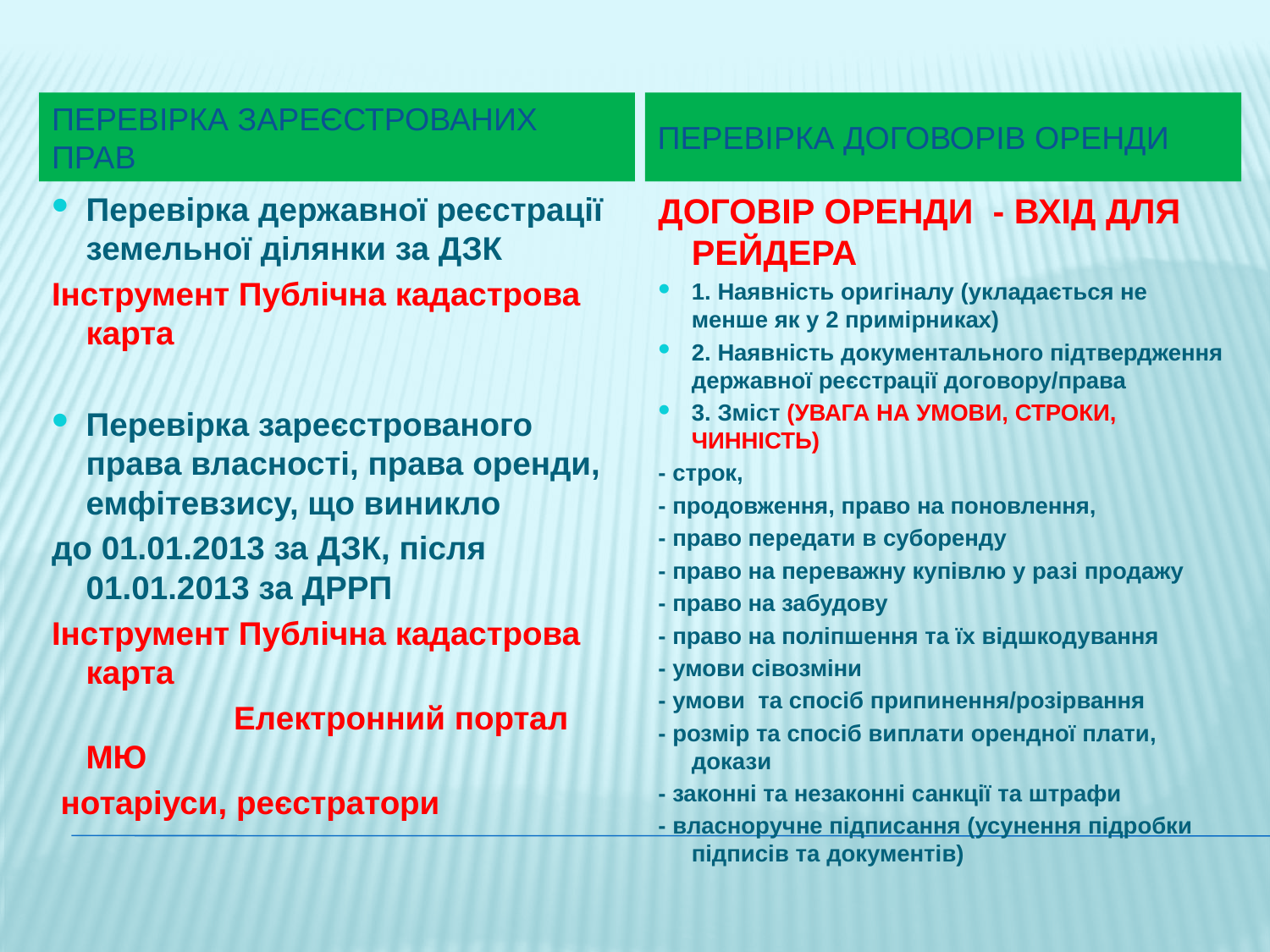

Перевірка зареєстрованих прав
Перевірка договорів оренди
Перевірка державної реєстрації земельної ділянки за ДЗК
Інструмент Публічна кадастрова карта

Перевірка зареєстрованого права власності, права оренди, емфітевзису, що виникло
до 01.01.2013 за ДЗК, після 01.01.2013 за ДРРП
Інструмент Публічна кадастрова  карта
                    Електронний портал  МЮ
 нотаріуси, реєстратори
ДОГОВІР ОРЕНДИ  - ВХІД ДЛЯ РЕЙДЕРА
1. Наявність оригіналу (укладається не менше як у 2 примірниках)
2. Наявність документального підтвердження державної реєстрації договору/права
3. Зміст (УВАГА НА УМОВИ, СТРОКИ, ЧИННІСТЬ)
- строк,
- продовження, право на поновлення,
- право передати в суборенду
- право на переважну купівлю у разі продажу
- право на забудову
- право на поліпшення та їх відшкодування
- умови сівозміни
- умови  та спосіб припинення/розірвання
- розмір та спосіб виплати орендної плати, докази
- законні та незаконні санкції та штрафи
- власноручне підписання (усунення підробки підписів та документів)